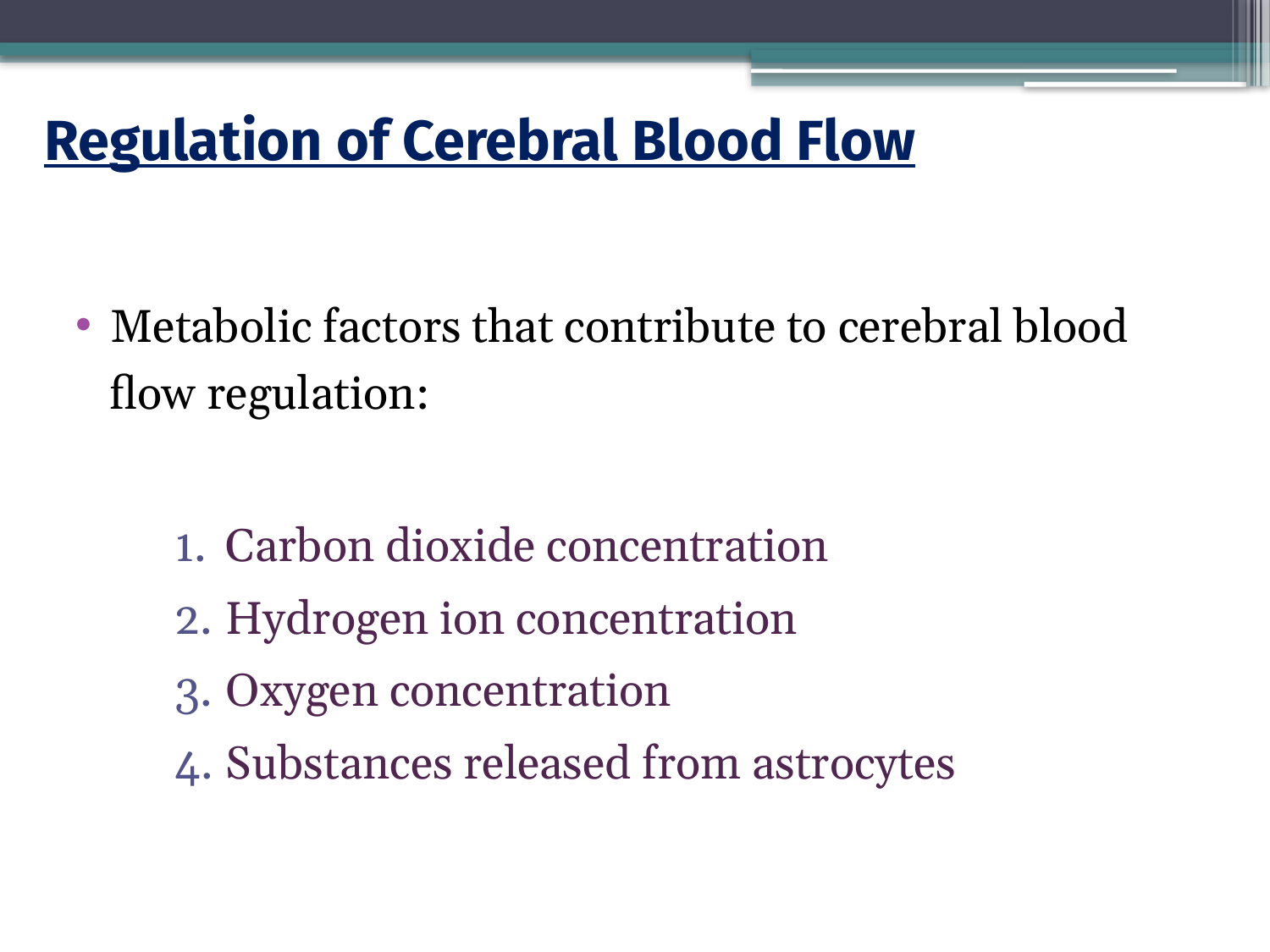

# Regulation of Cerebral Blood Flow

Metabolic factors that contribute to cerebral blood flow regulation:

Carbon dioxide concentration
Hydrogen ion concentration
Oxygen concentration
Substances released from astrocytes